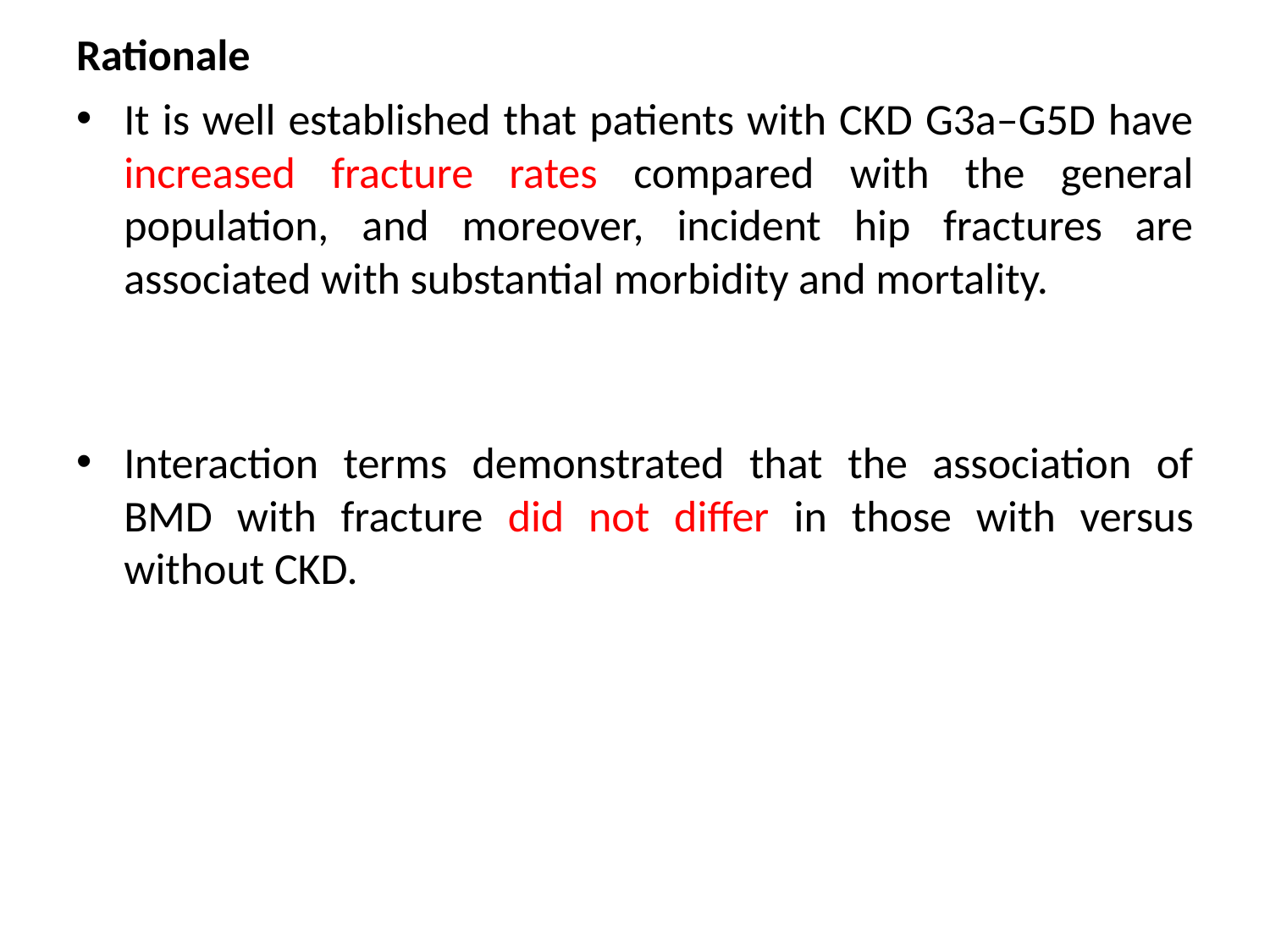

# Rationale
It is well established that patients with CKD G3a–G5D have increased fracture rates compared with the general population, and moreover, incident hip fractures are associated with substantial morbidity and mortality.

Interaction terms demonstrated that the association of BMD with fracture did not differ in those with versus without CKD.